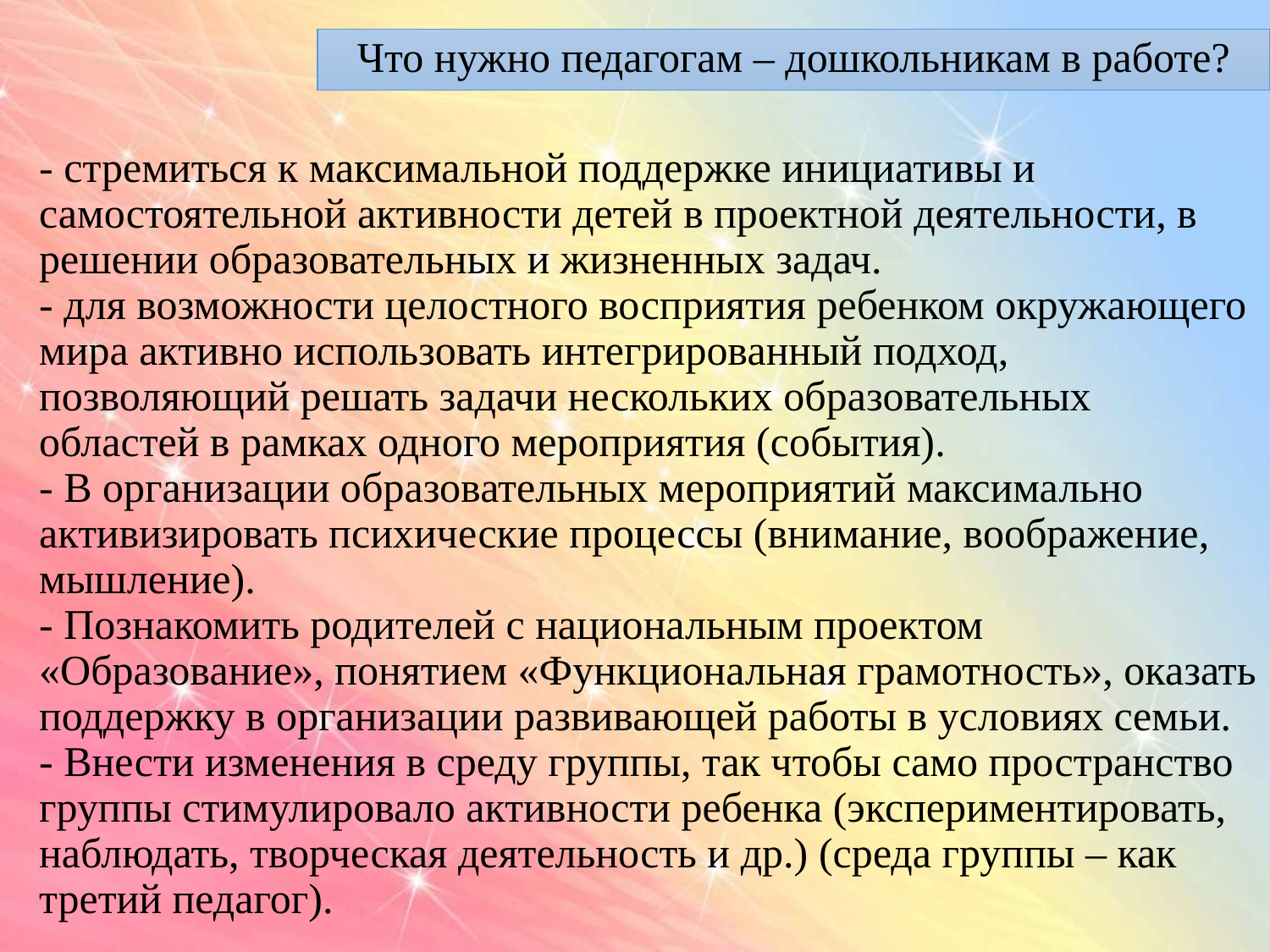

Что нужно педагогам – дошкольникам в работе?
# - стремиться к максимальной поддержке инициативы и самостоятельной активности детей в проектной деятельности, в решении образовательных и жизненных задач. - для возможности целостного восприятия ребенком окружающего мира активно использовать интегрированный подход, позволяющий решать задачи нескольких образовательных областей в рамках одного мероприятия (события). - В организации образовательных мероприятий максимально активизировать психические процессы (внимание, воображение, мышление). - Познакомить родителей с национальным проектом «Образование», понятием «Функциональная грамотность», оказать поддержку в организации развивающей работы в условиях семьи. - Внести изменения в среду группы, так чтобы само пространство группы стимулировало активности ребенка (экспериментировать, наблюдать, творческая деятельность и др.) (среда группы – как третий педагог).